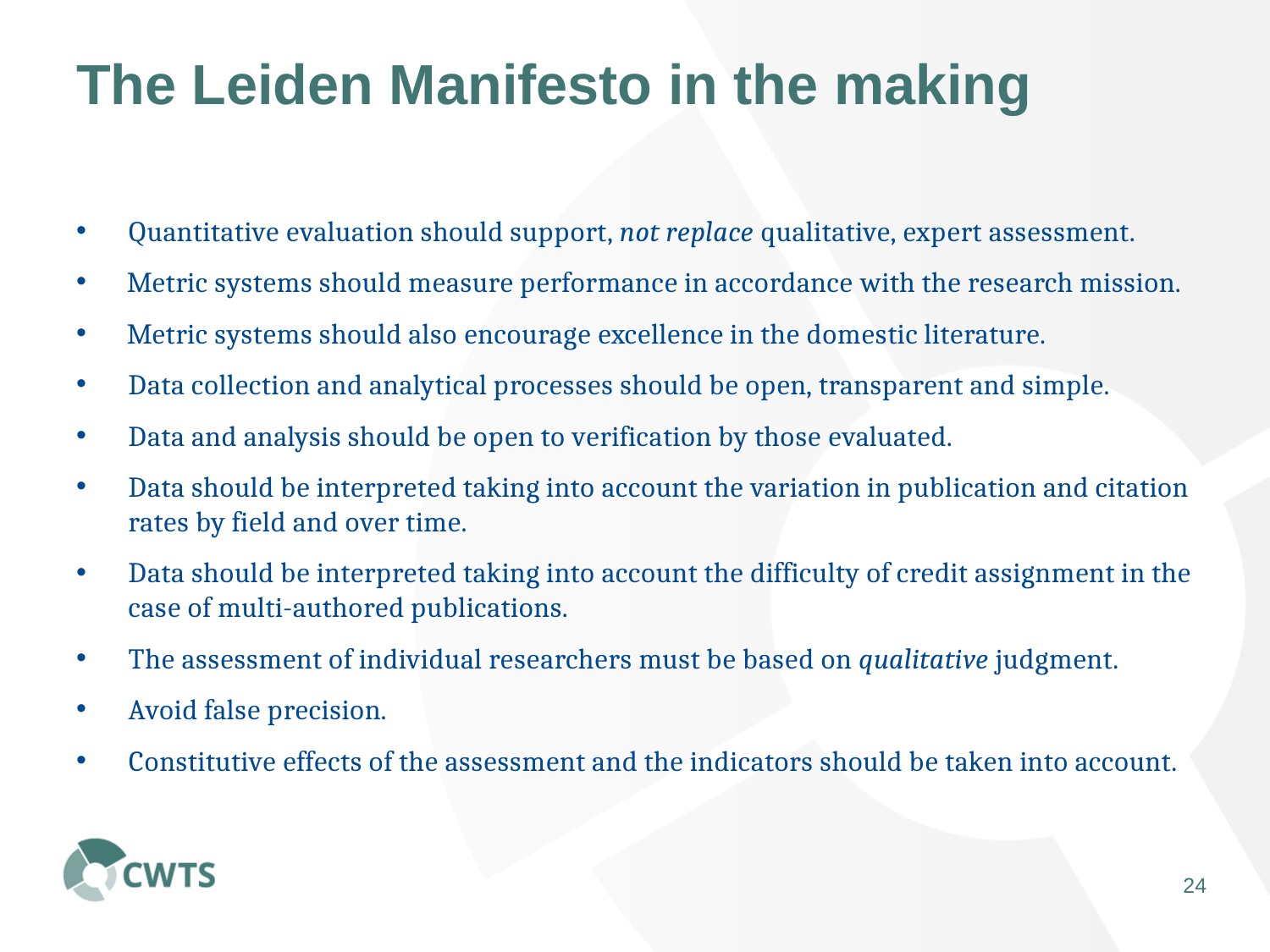

# The Leiden Manifesto in the making
Quantitative evaluation should support, not replace qualitative, expert assessment.
Metric systems should measure performance in accordance with the research mission.
Metric systems should also encourage excellence in the domestic literature.
Data collection and analytical processes should be open, transparent and simple.
Data and analysis should be open to verification by those evaluated.
Data should be interpreted taking into account the variation in publication and citation rates by field and over time.
Data should be interpreted taking into account the difficulty of credit assignment in the case of multi-authored publications.
The assessment of individual researchers must be based on qualitative judgment.
Avoid false precision.
Constitutive effects of the assessment and the indicators should be taken into account.
24